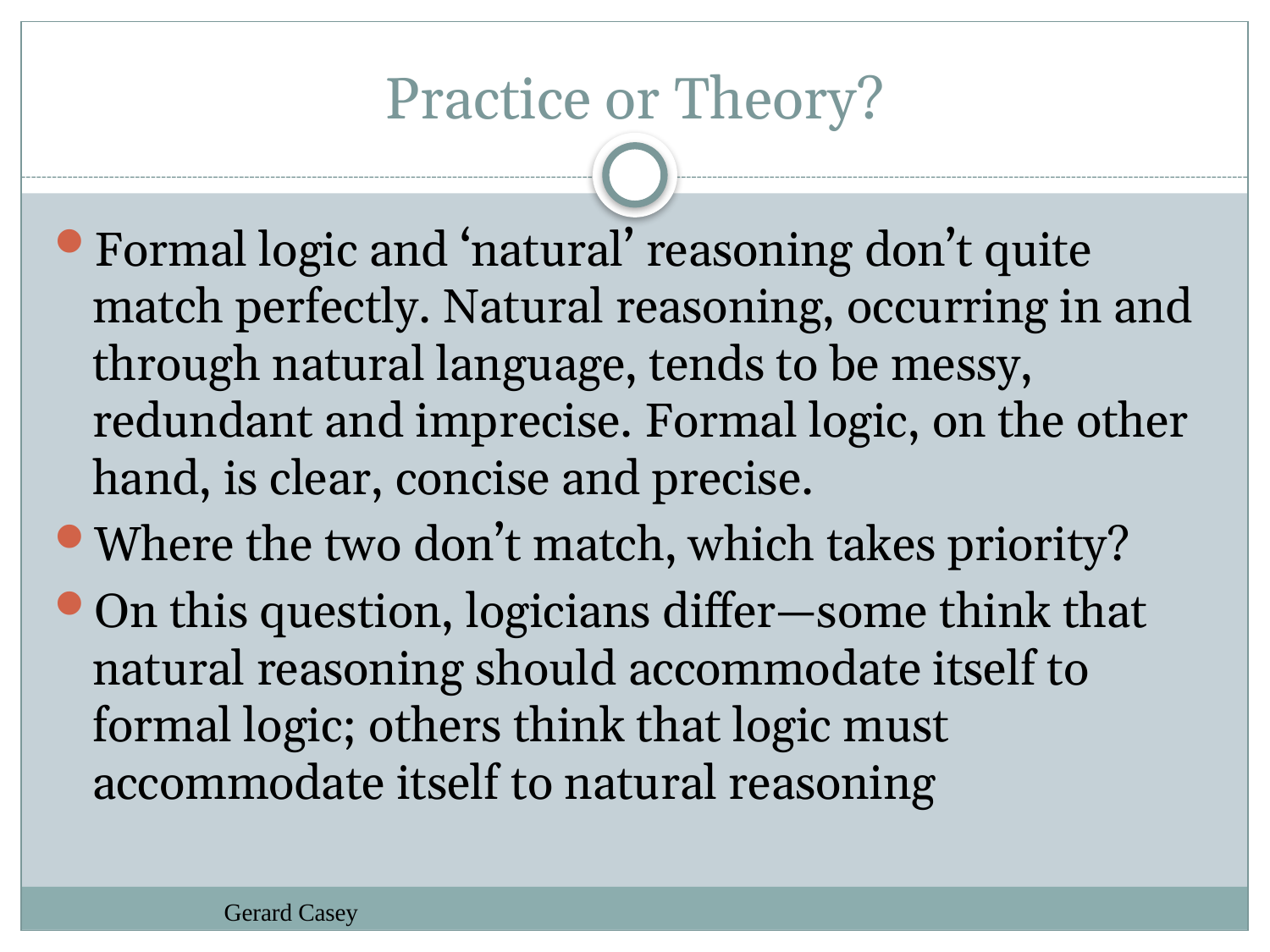

# Practice or Theory?
Formal logic and ‘natural’ reasoning don’t quite match perfectly. Natural reasoning, occurring in and through natural language, tends to be messy, redundant and imprecise. Formal logic, on the other hand, is clear, concise and precise.
Where the two don’t match, which takes priority?
On this question, logicians differ—some think that natural reasoning should accommodate itself to formal logic; others think that logic must accommodate itself to natural reasoning
Gerard Casey